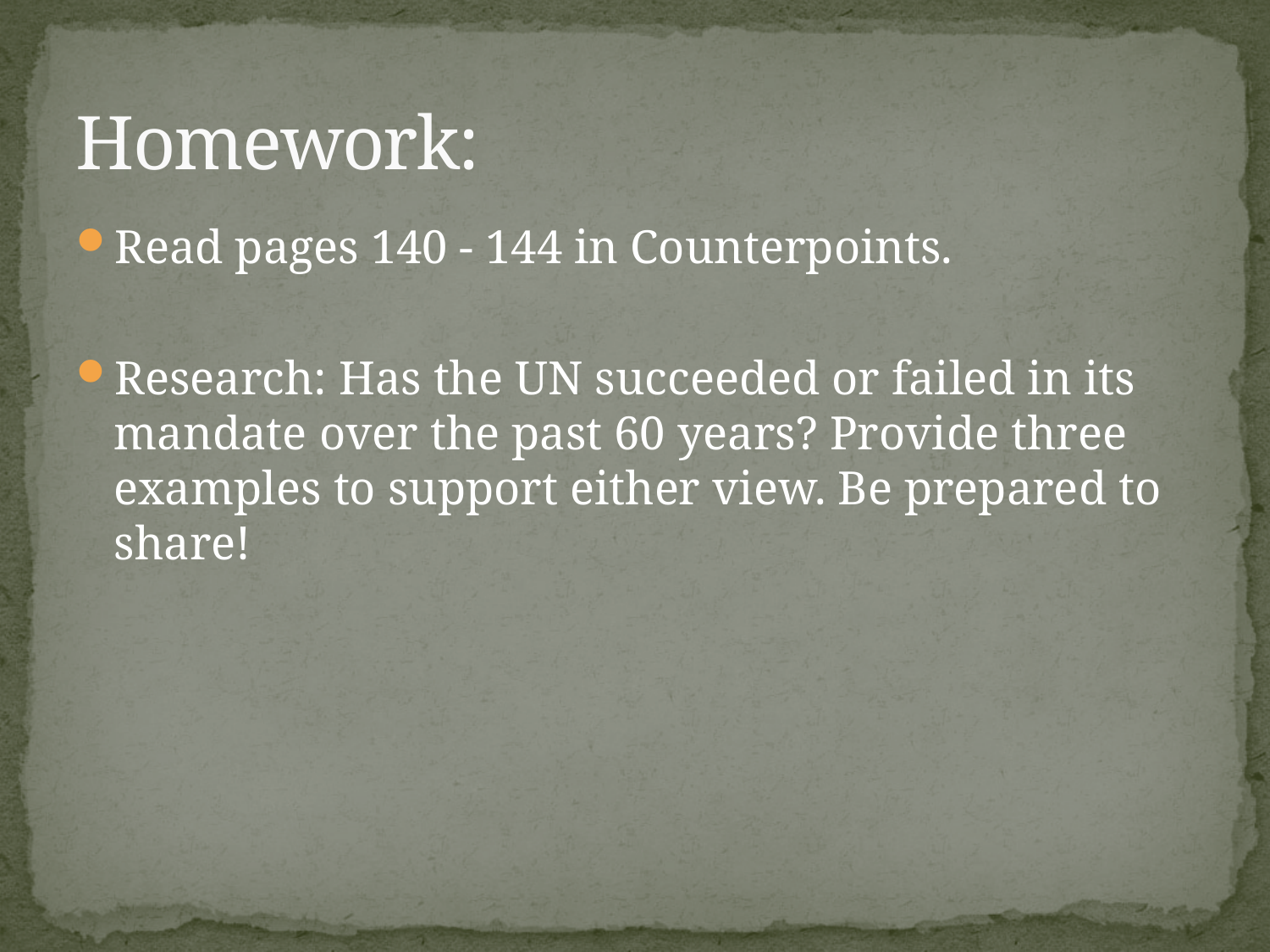

# Homework:
Read pages 140 - 144 in Counterpoints.

Research: Has the UN succeeded or failed in its mandate over the past 60 years? Provide three examples to support either view. Be prepared to share!